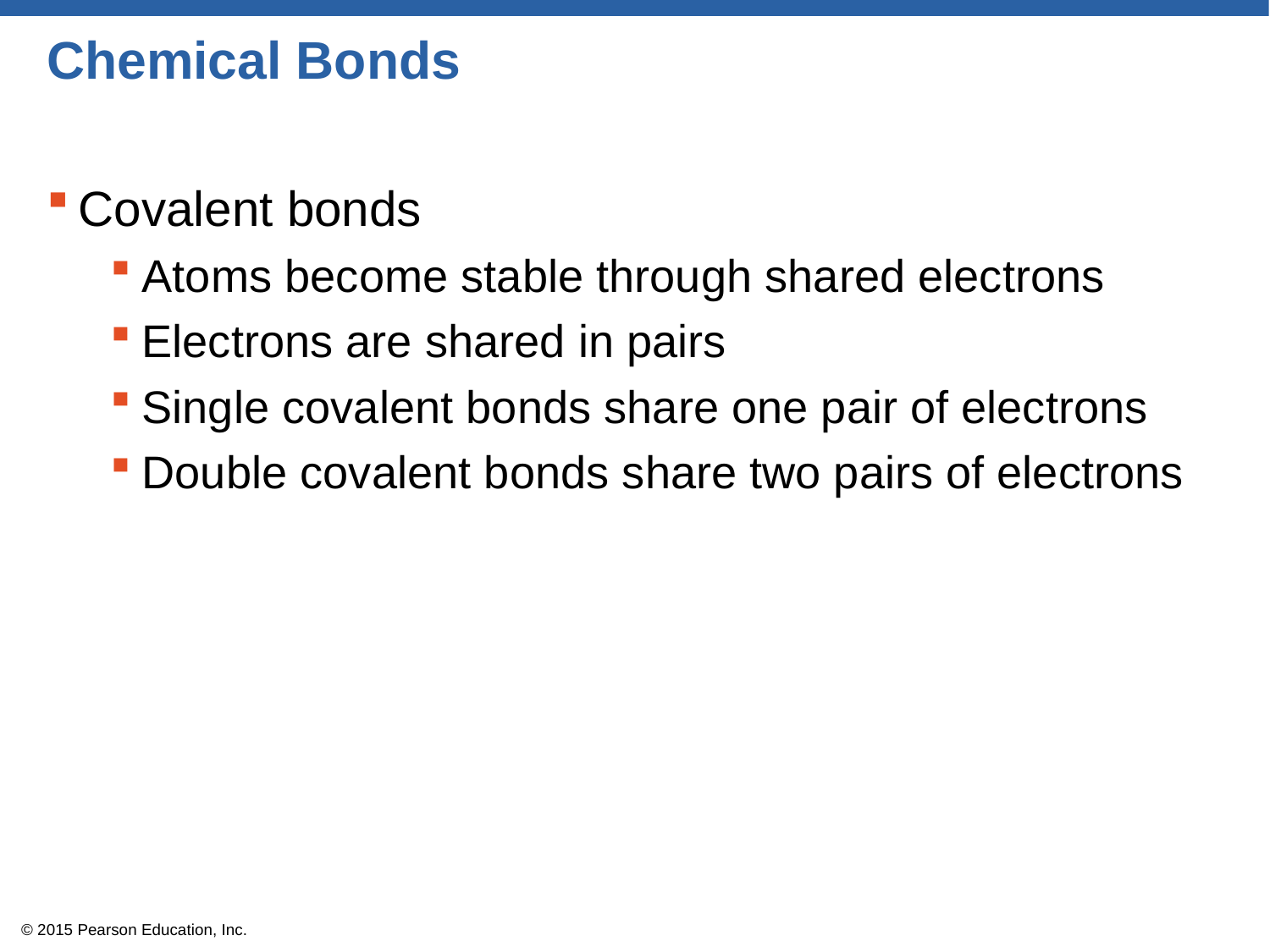

# Chemical Bonds
Covalent bonds
Atoms become stable through shared electrons
Electrons are shared in pairs
Single covalent bonds share one pair of electrons
Double covalent bonds share two pairs of electrons
© 2015 Pearson Education, Inc.